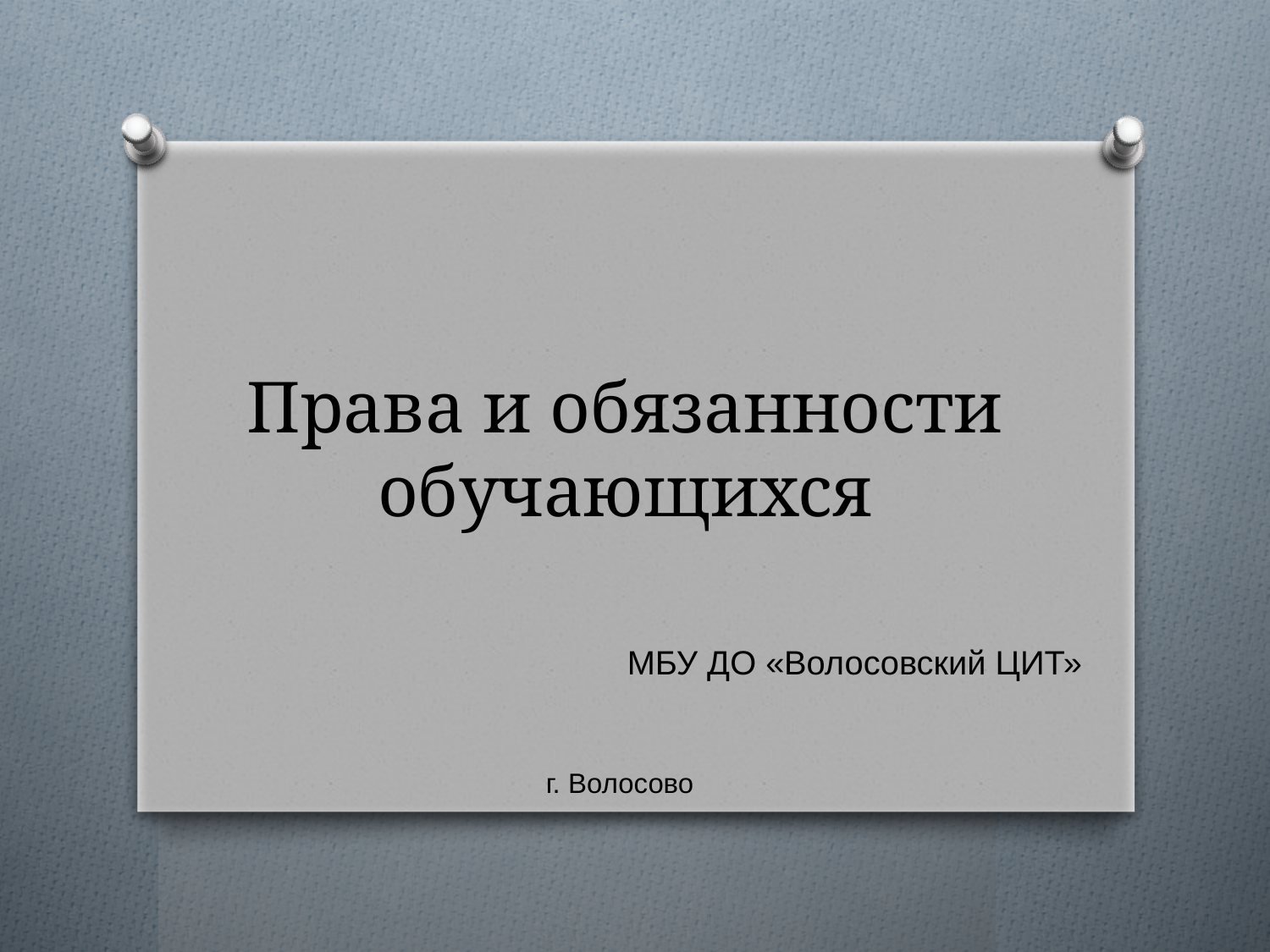

# Права и обязанности обучающихся

МБУ ДО «Волосовский ЦИТ»

г. Волосово